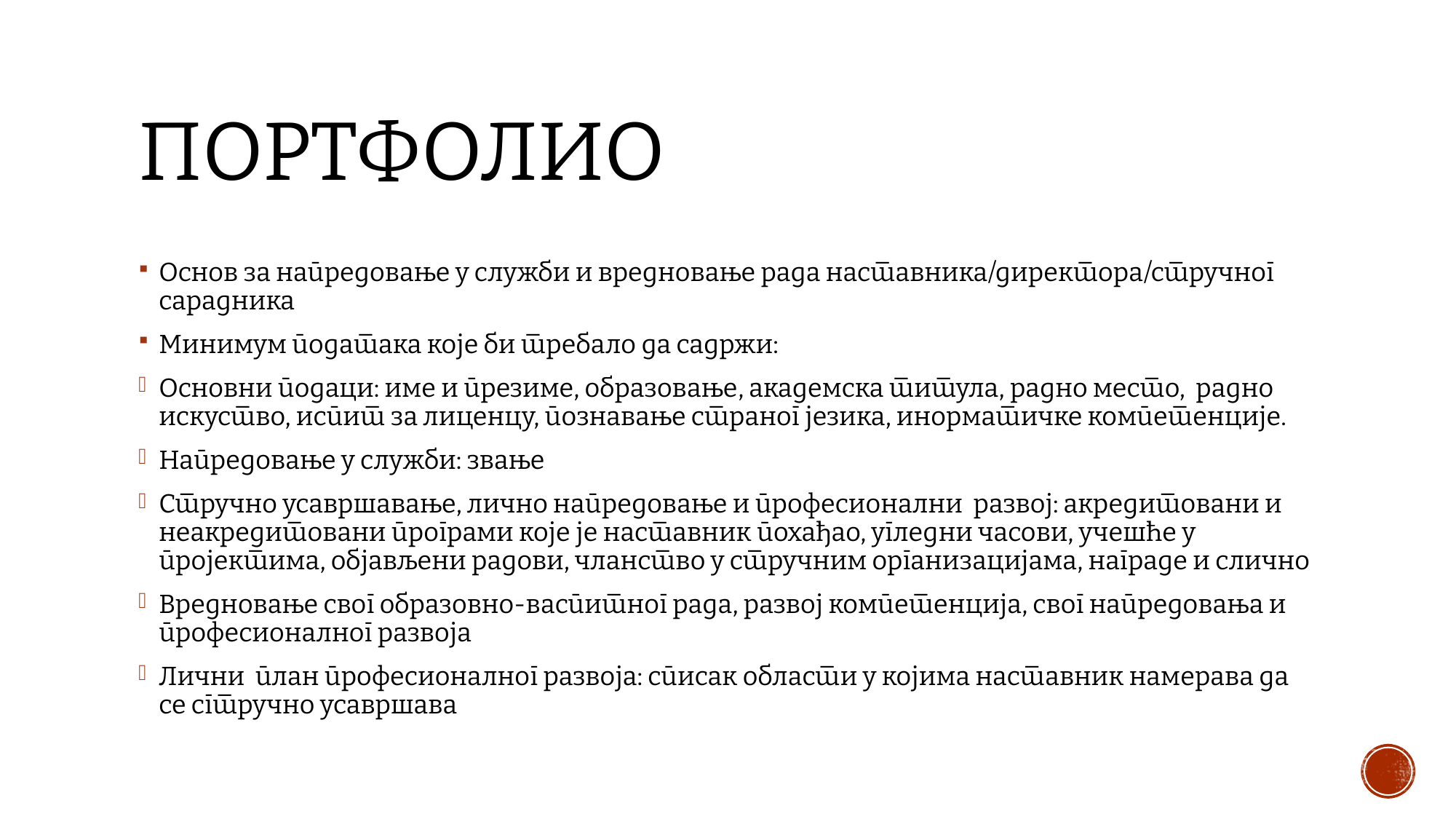

# Портфолио
Основ за напредовање у служби и вредновање рада наставника/директора/стручног сарадника
Минимум података које би требало да садржи:
Основни подаци: име и презиме, образовање, академска титула, радно место,  радно искуство, испит за лиценцу, познавање страног језика, инорматичке компетенције.
Напредовање у служби: звање
Стручно усавршавање, лично напредовање и професионални  развој: акредитовани и неакредитовани програми које је наставник похађао, угледни часови, учешће у пројектима, објављени радови, чланство у стручним организацијама, награде и слично
Вредновање свог образовно-васпитног рада, развој компетенција, свог напредовања и професионалног развоја
Лични  план професионалног развоја: списак области у којима наставник намерава да се сгтручно усавршава